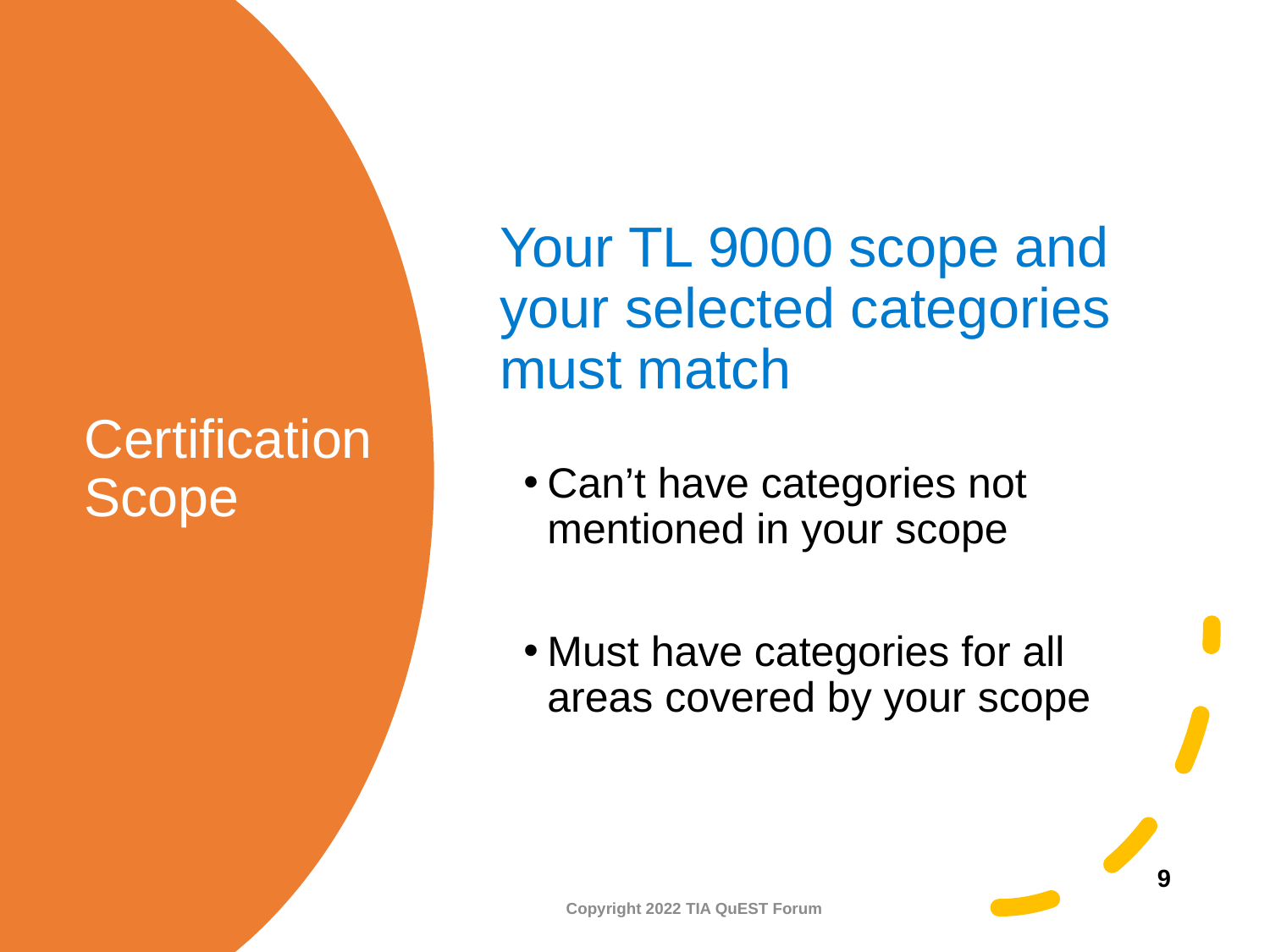

Your TL 9000 scope and your selected categories must match

Can’t have categories not mentioned in your scope

Must have categories for all areas covered by your scope
# Certification Scope

9
Copyright 2022 TIA QuEST Forum